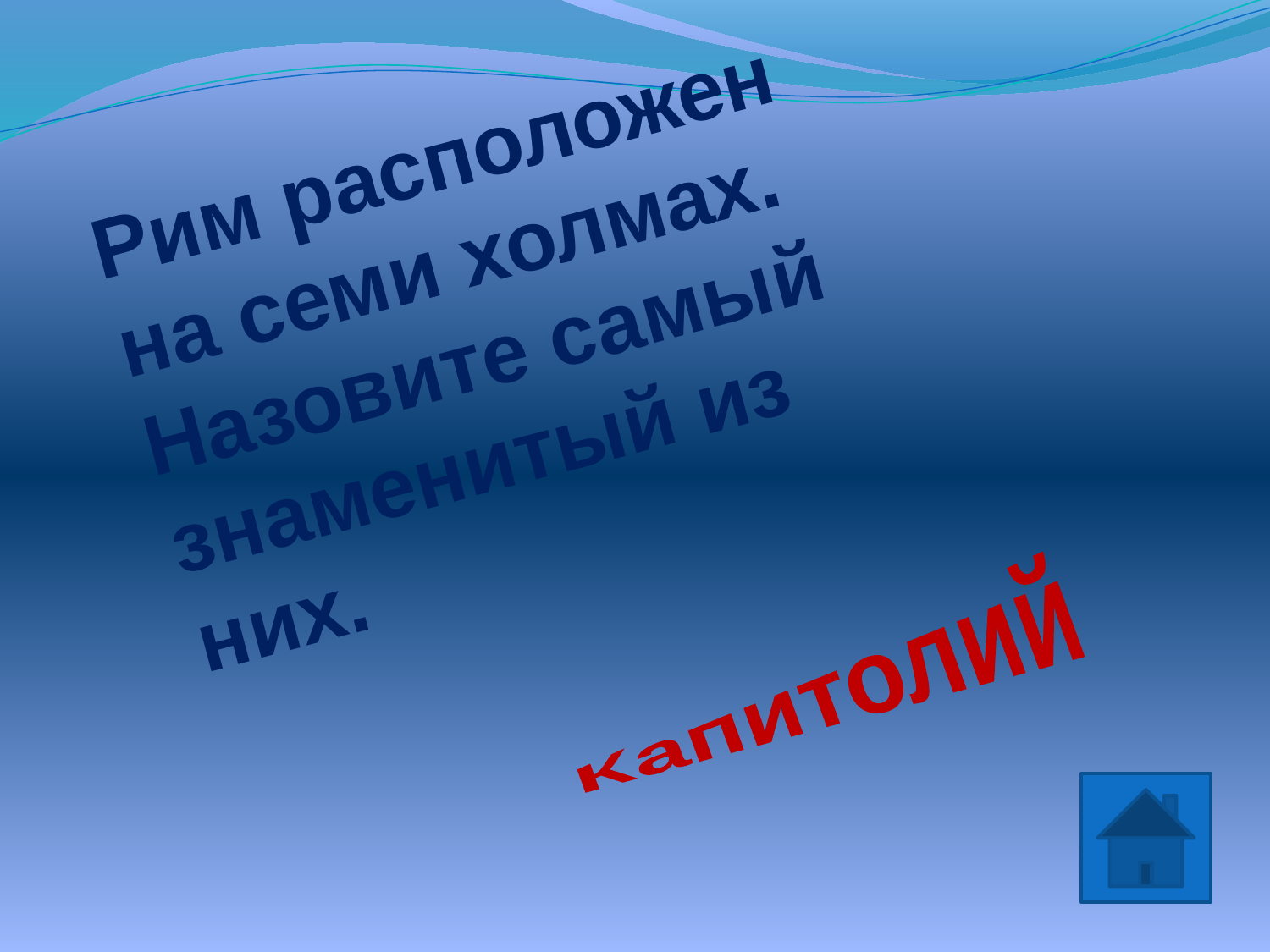

Рим расположен на семи холмах. Назовите самый знаменитый из них.
Капитолий